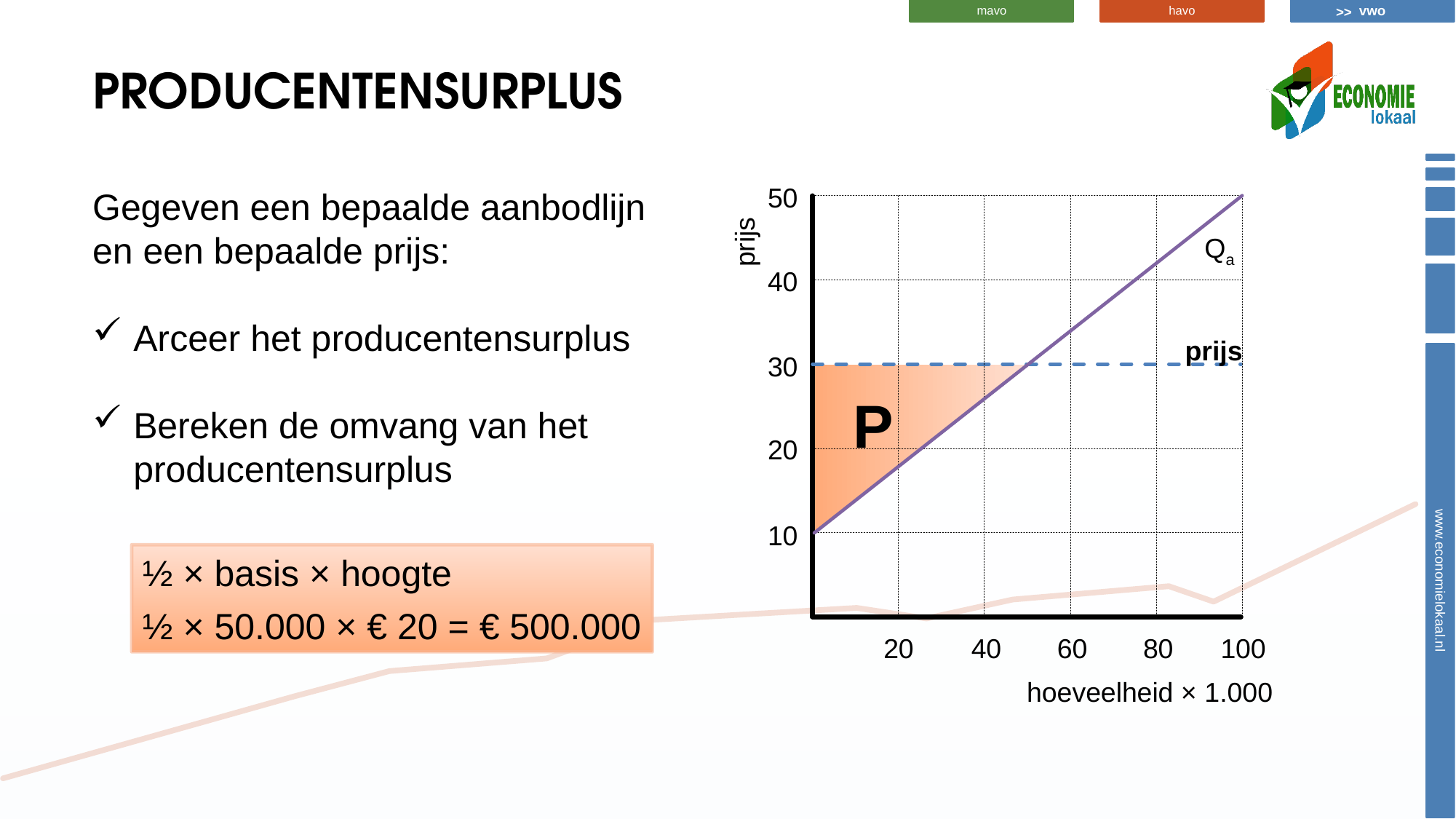

# Producentensurplus
50
Gegeven een bepaalde aanbodlijn en een bepaalde prijs:

Arceer het producentensurplus

Bereken de omvang van het producentensurplus
prijs
Qa
40
prijs

30
P
20
10
½ × basis × hoogte
½ × 50.000 × € 20 = € 500.000
20
40
60
80
100
hoeveelheid × 1.000